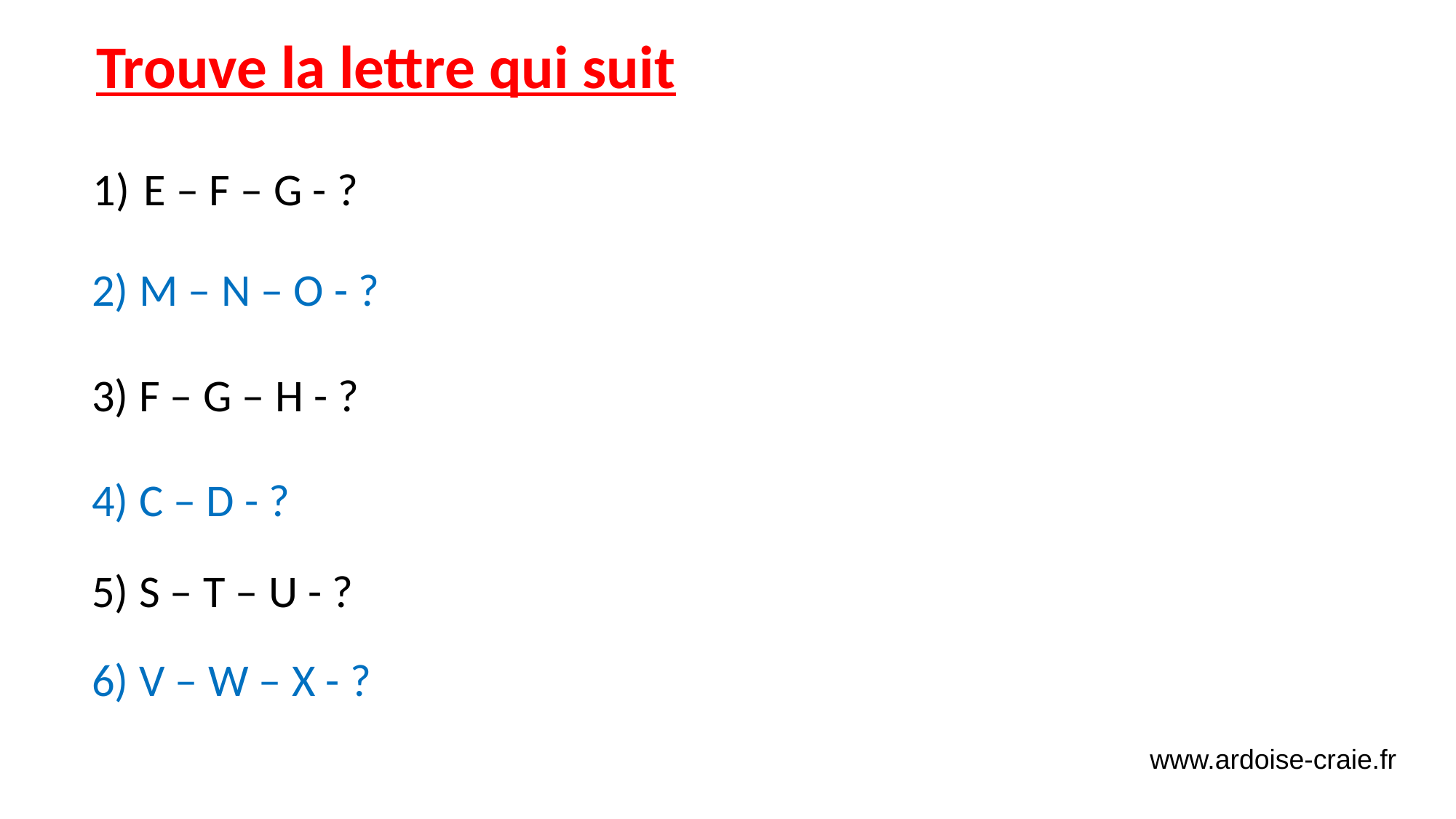

Trouve la lettre qui suit
 E – F – G - ?
2) M – N – O - ?
3) F – G – H - ?
4) C – D - ?
5) S – T – U - ?

6) V – W – X - ?
www.ardoise-craie.fr